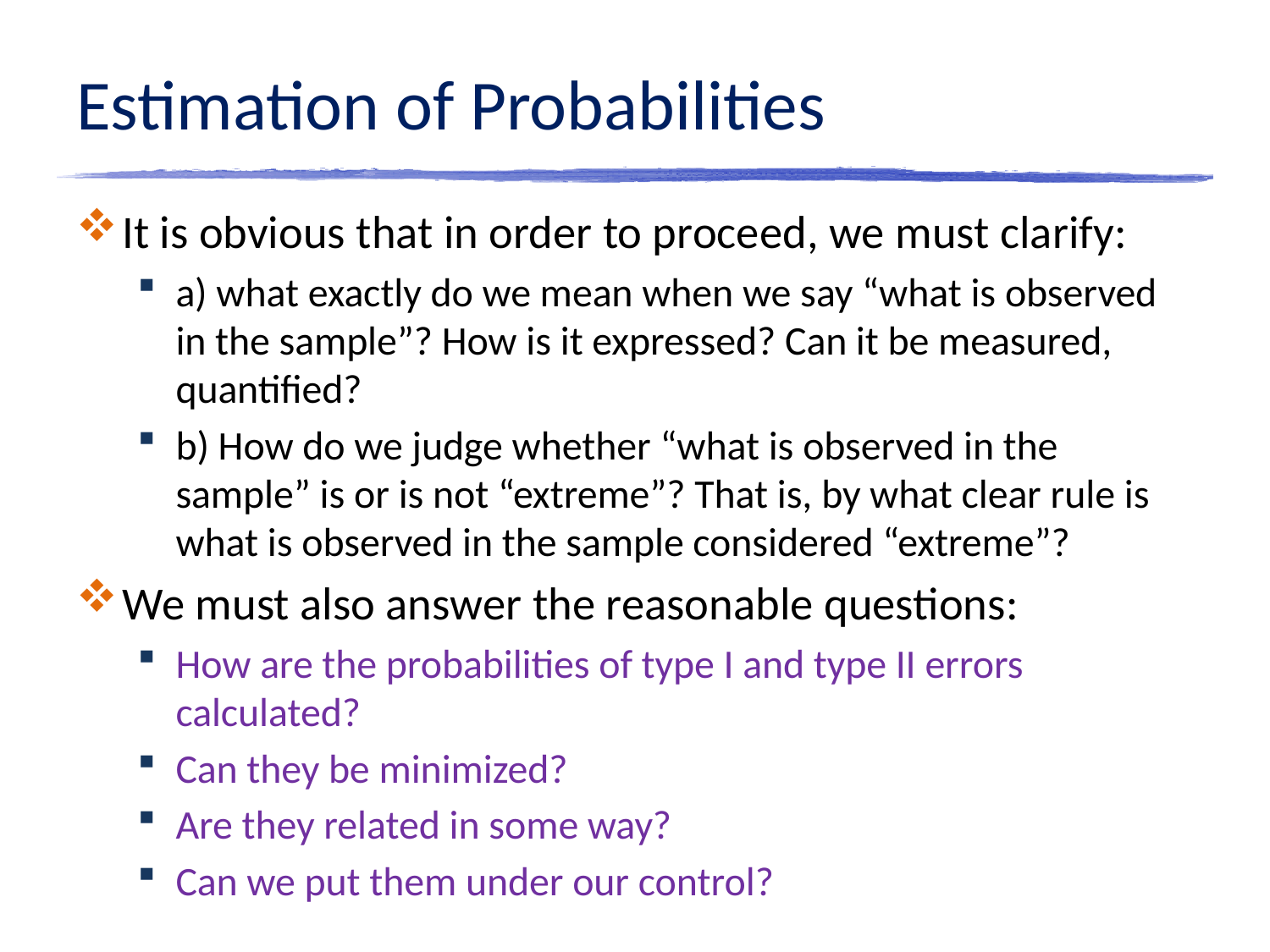

# Estimation of Probabilities
It is obvious that in order to proceed, we must clarify:
a) what exactly do we mean when we say “what is observed in the sample”? How is it expressed? Can it be measured, quantified?
b) How do we judge whether “what is observed in the sample” is or is not “extreme”? That is, by what clear rule is what is observed in the sample considered “extreme”?
We must also answer the reasonable questions:
How are the probabilities of type I and type II errors calculated?
Can they be minimized?
Are they related in some way?
Can we put them under our control?